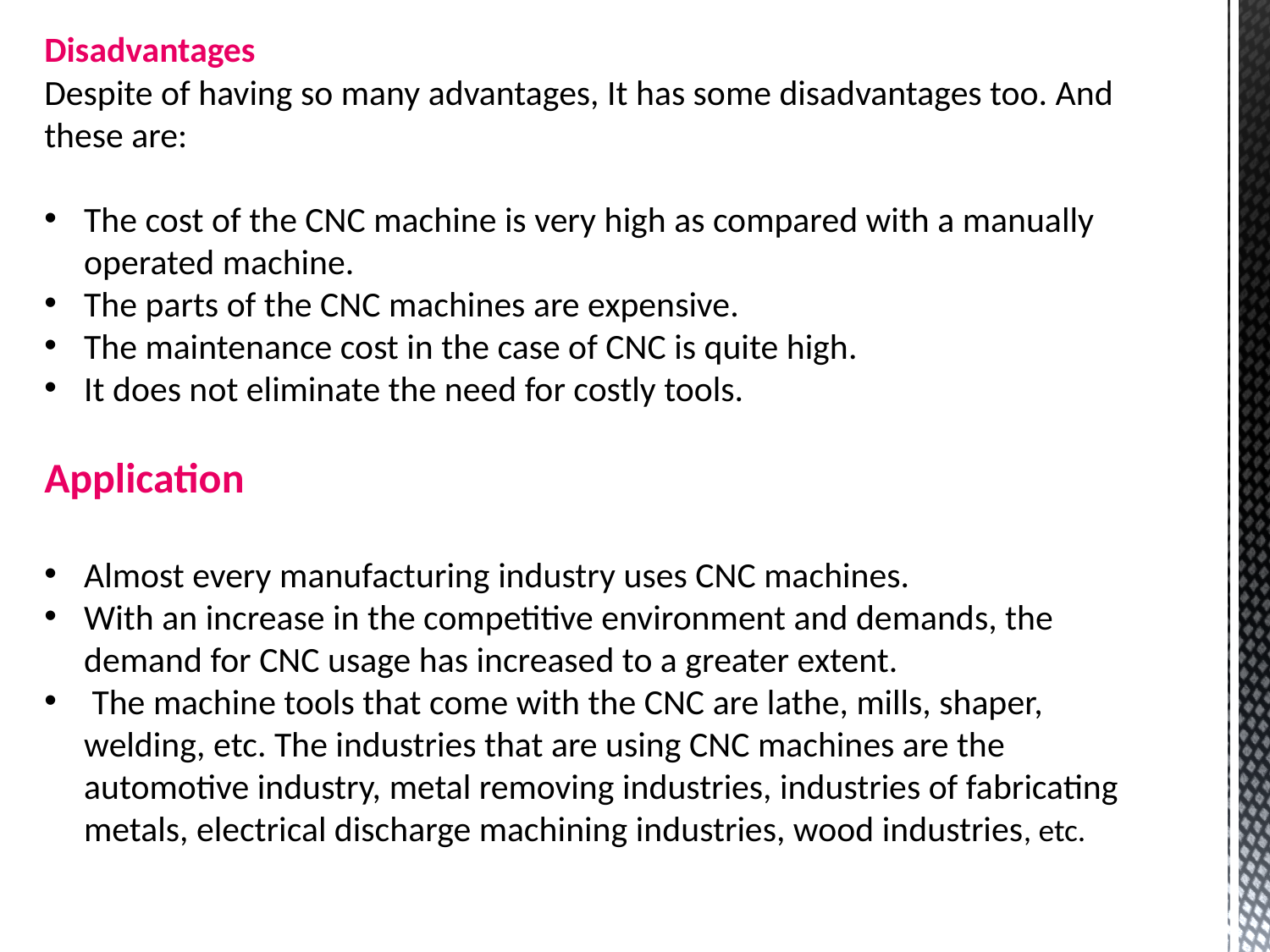

Disadvantages
Despite of having so many advantages, It has some disadvantages too. And these are:

The cost of the CNC machine is very high as compared with a manually operated machine.
The parts of the CNC machines are expensive.
The maintenance cost in the case of CNC is quite high.
It does not eliminate the need for costly tools.

Application

Almost every manufacturing industry uses CNC machines.
With an increase in the competitive environment and demands, the demand for CNC usage has increased to a greater extent.
 The machine tools that come with the CNC are lathe, mills, shaper, welding, etc. The industries that are using CNC machines are the automotive industry, metal removing industries, industries of fabricating metals, electrical discharge machining industries, wood industries, etc.